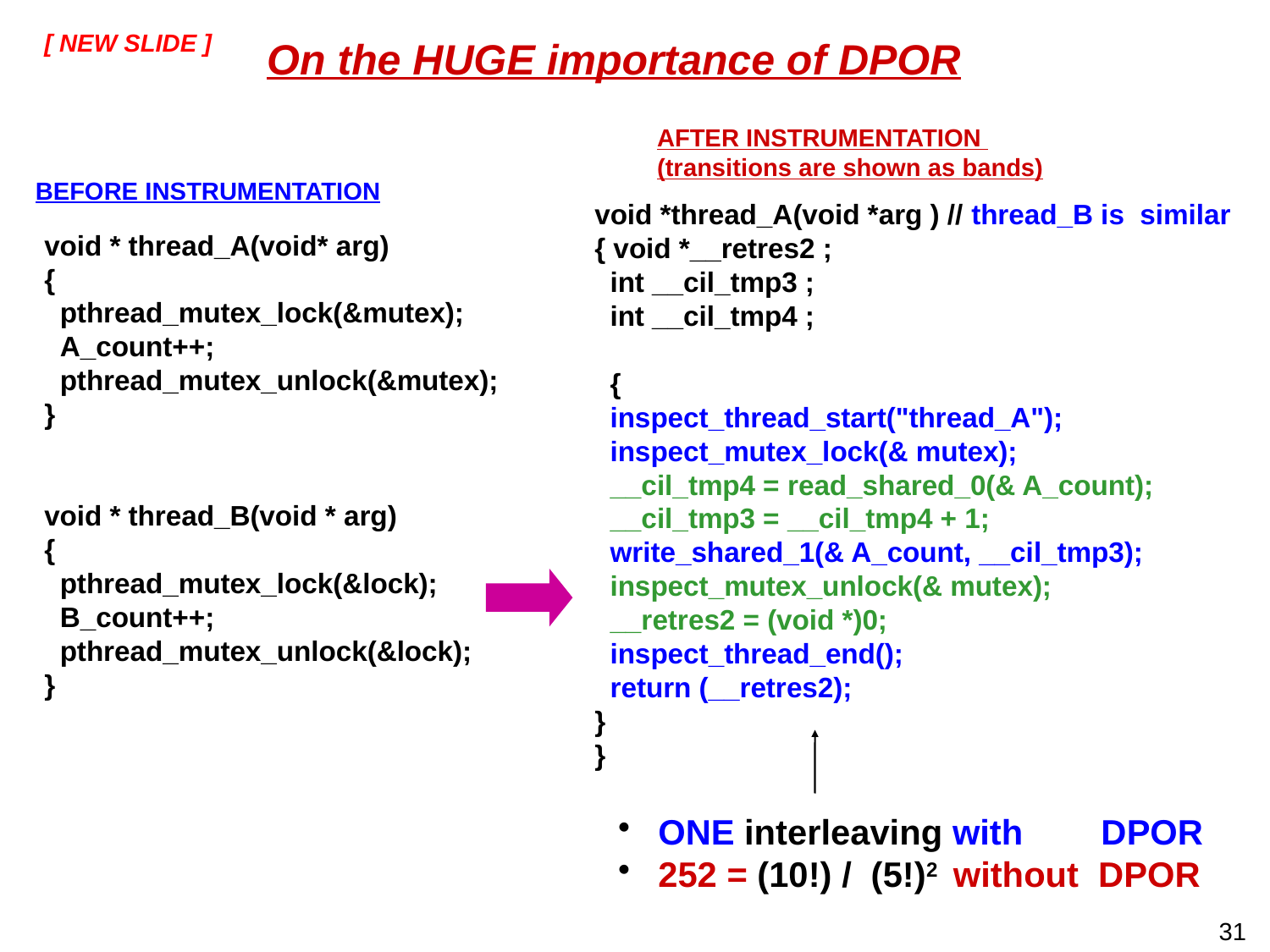

[ NEW SLIDE ]
# On the HUGE importance of DPOR
AFTER INSTRUMENTATION
(transitions are shown as bands)
void *thread_A(void *arg ) // thread_B is  similar
{ void *__retres2 ;
  int __cil_tmp3 ;
  int __cil_tmp4 ;

  {
  inspect_thread_start("thread_A");
  inspect_mutex_lock(& mutex);
  __cil_tmp4 = read_shared_0(& A_count);
  __cil_tmp3 = __cil_tmp4 + 1;
  write_shared_1(& A_count, __cil_tmp3);
  inspect_mutex_unlock(& mutex);
  __retres2 = (void *)0;
  inspect_thread_end();
  return (__retres2);
}
}

 ONE interleaving with        DPOR
 252 = (10!) /  (5!)2  without  DPOR
BEFORE INSTRUMENTATION
void * thread_A(void* arg)
{
  pthread_mutex_lock(&mutex);
  A_count++;
  pthread_mutex_unlock(&mutex);
}

void * thread_B(void * arg)
{
  pthread_mutex_lock(&lock);
  B_count++;
  pthread_mutex_unlock(&lock);
}

31